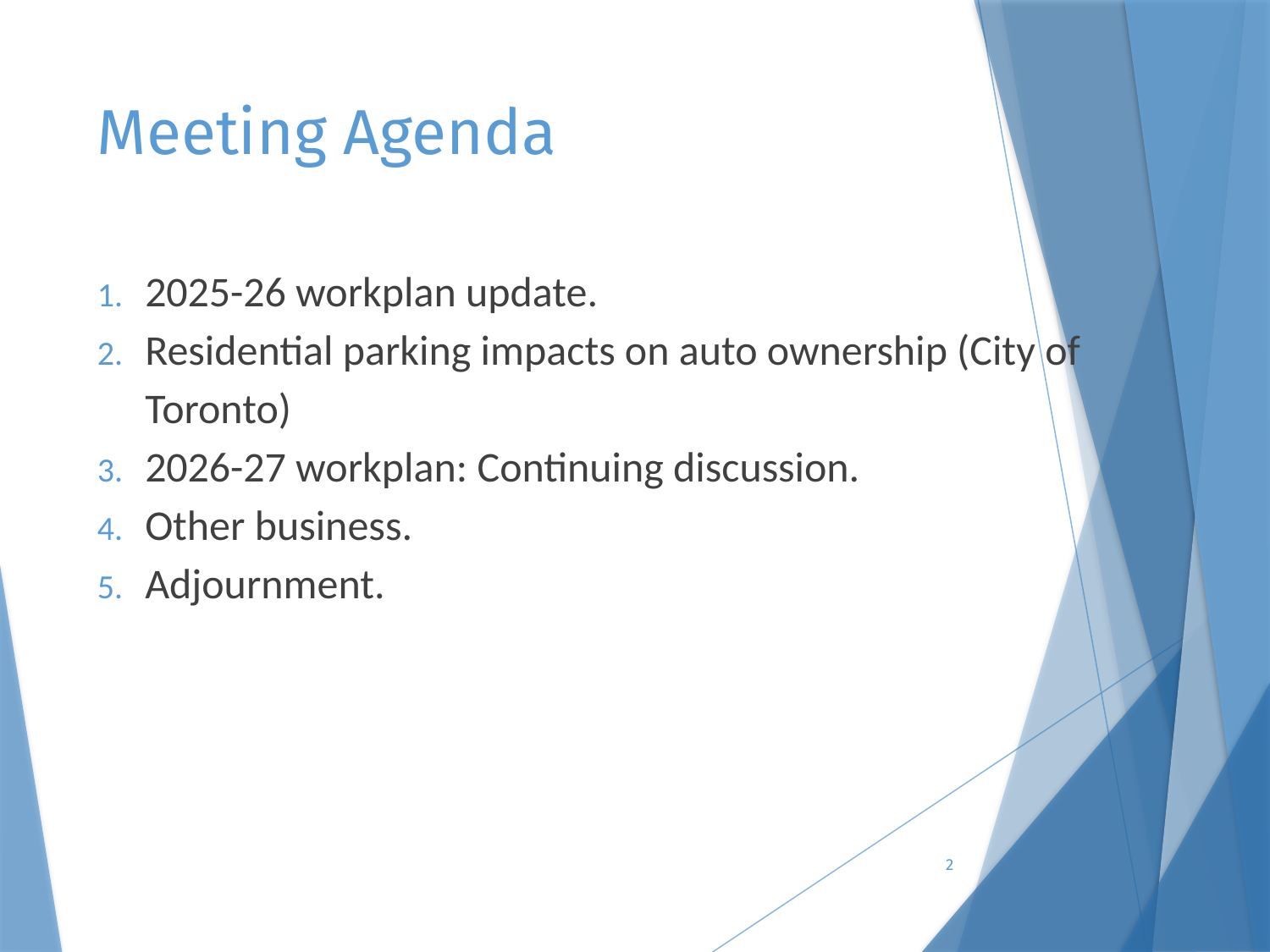

# Meeting Agenda
2025-26 workplan update.
Residential parking impacts on auto ownership (City of Toronto)
2026-27 workplan: Continuing discussion.
Other business.
Adjournment.

2